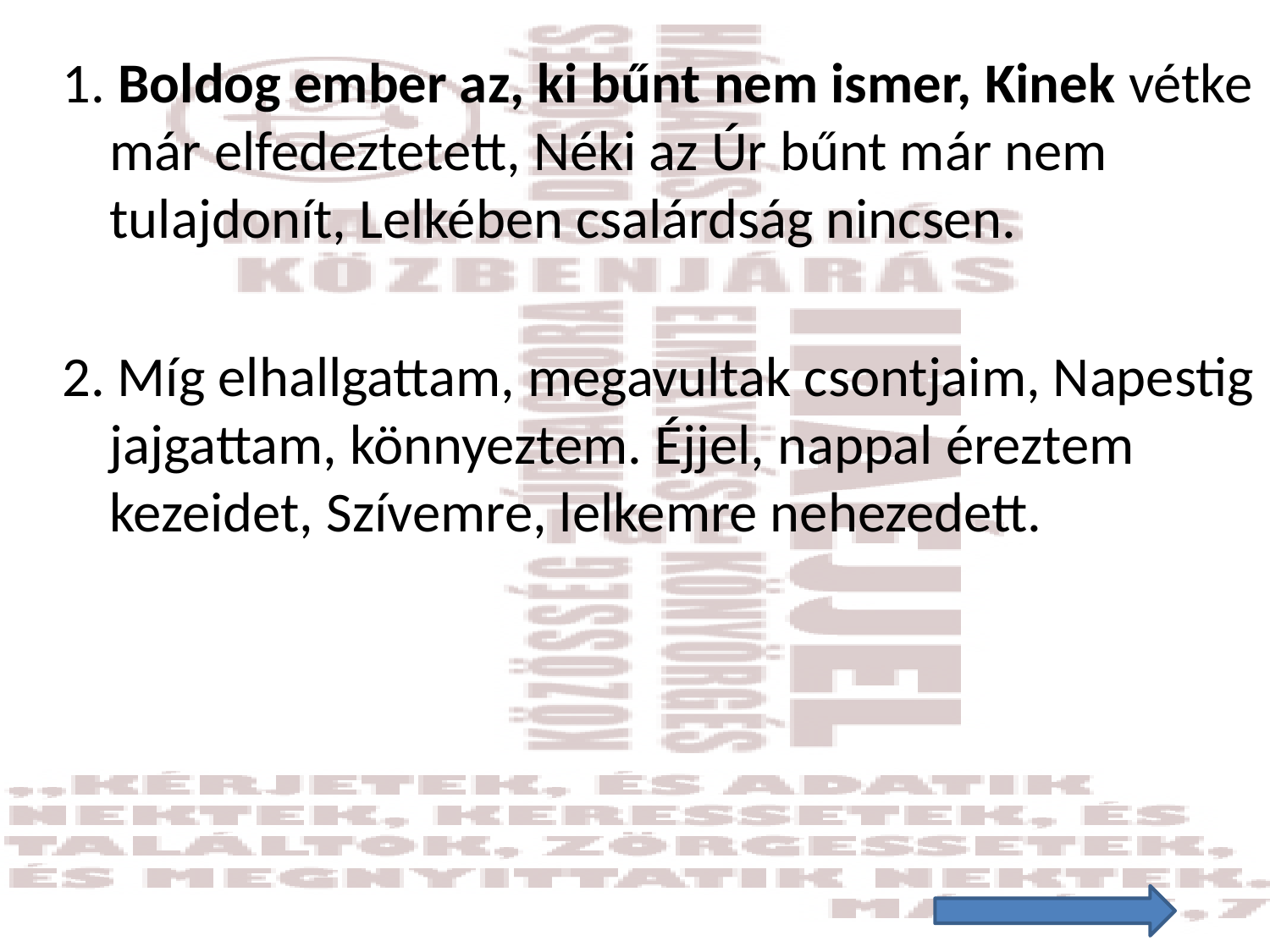

#
1. Boldog ember az, ki bűnt nem ismer, Kinek vétke már elfedeztetett, Néki az Úr bűnt már nem tulajdonít, Lelkében csalárdság nincsen.

2. Míg elhallgattam, megavultak csontjaim, Napestig jajgattam, könnyeztem. Éjjel, nappal éreztem kezeidet, Szívemre, lelkemre nehezedett.